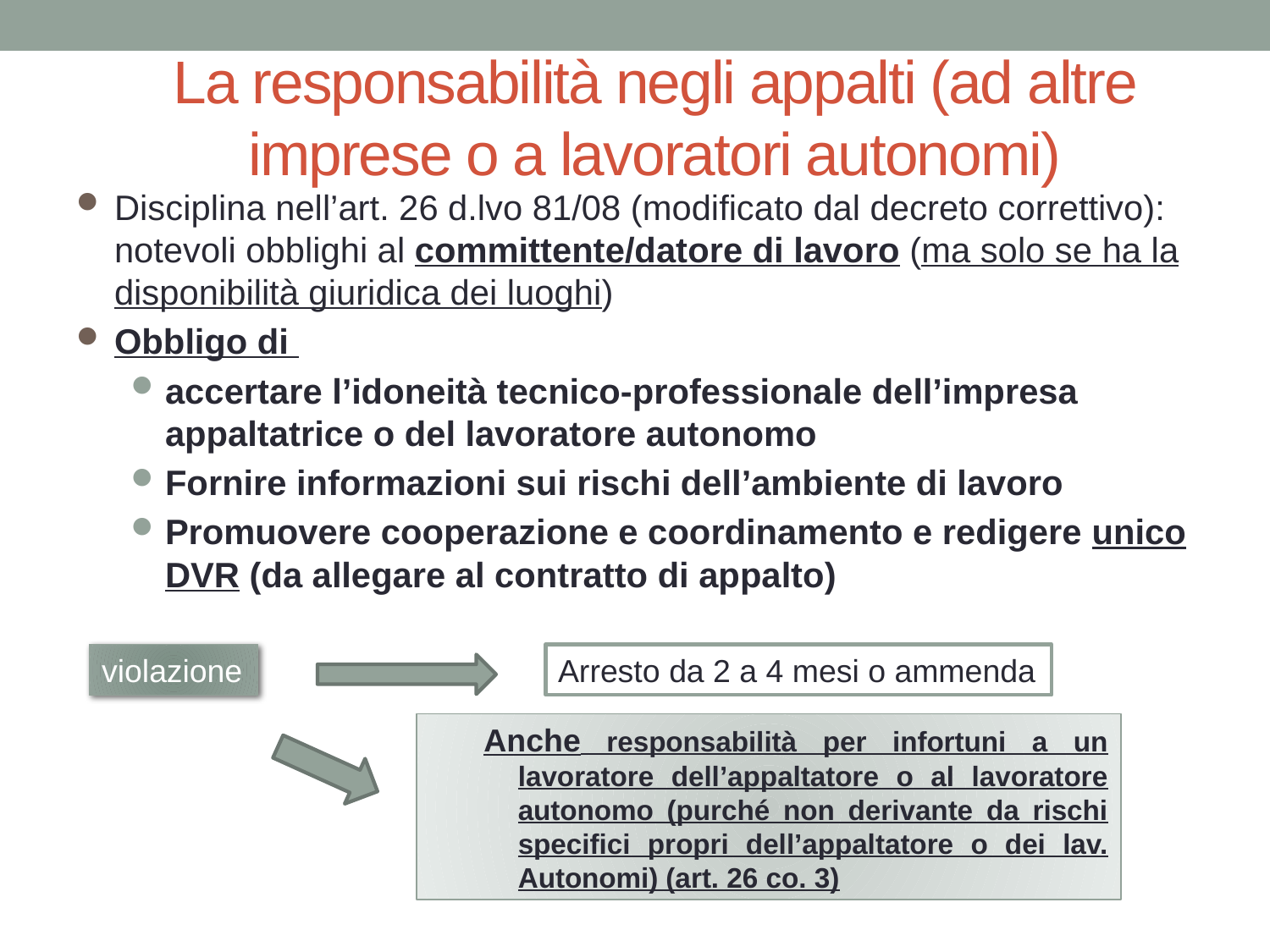

# La responsabilità negli appalti (ad altre imprese o a lavoratori autonomi)
Disciplina nell’art. 26 d.lvo 81/08 (modificato dal decreto correttivo): notevoli obblighi al committente/datore di lavoro (ma solo se ha la disponibilità giuridica dei luoghi)
Obbligo di
accertare l’idoneità tecnico-professionale dell’impresa appaltatrice o del lavoratore autonomo
Fornire informazioni sui rischi dell’ambiente di lavoro
Promuovere cooperazione e coordinamento e redigere unico DVR (da allegare al contratto di appalto)
Arresto da 2 a 4 mesi o ammenda
violazione

Anche responsabilità per infortuni a un lavoratore dell’appaltatore o al lavoratore autonomo (purché non derivante da rischi specifici propri dell’appaltatore o dei lav. Autonomi) (art. 26 co. 3)